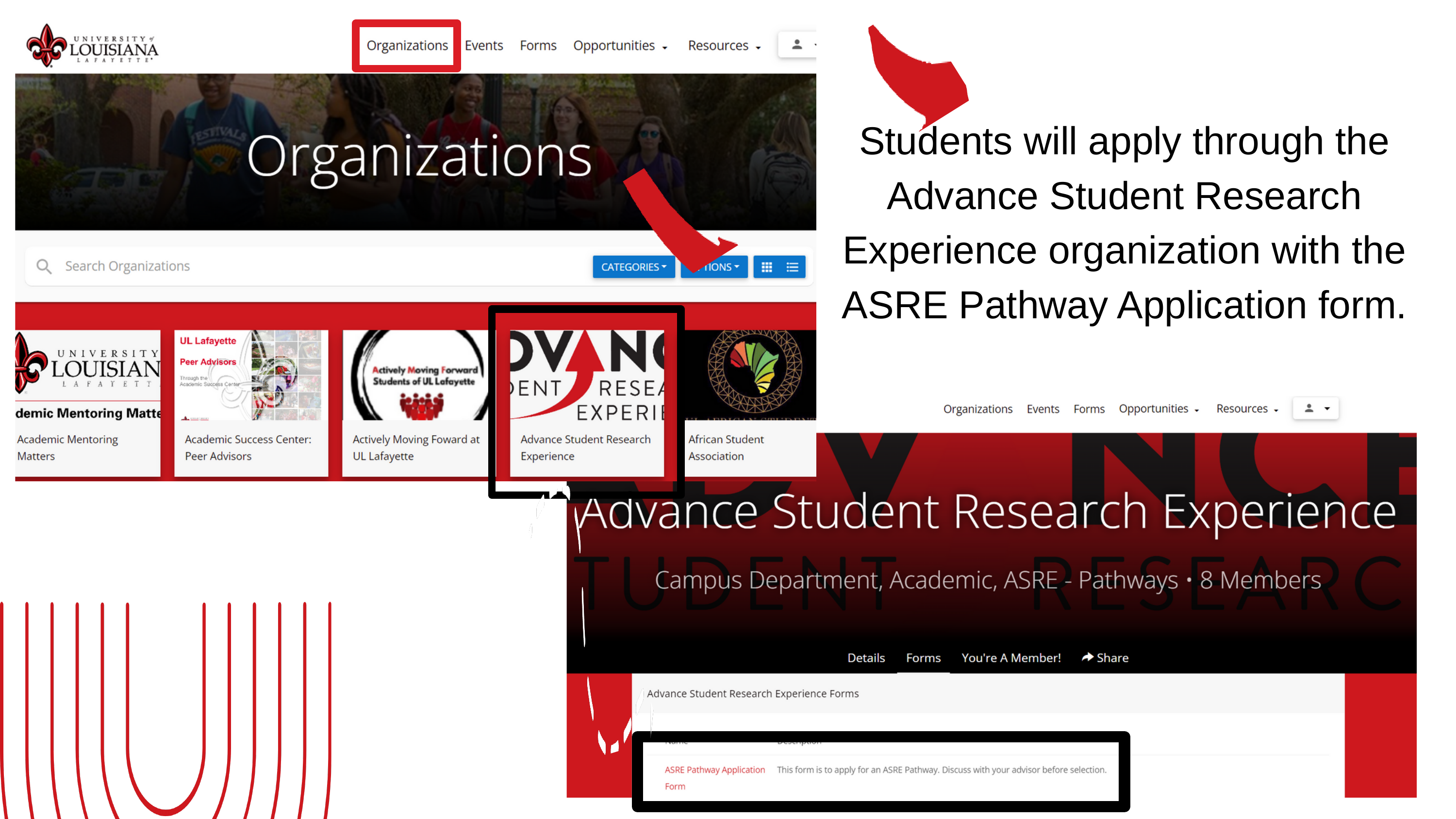

Students will apply through the Advance Student Research Experience organization with the ASRE Pathway Application form.